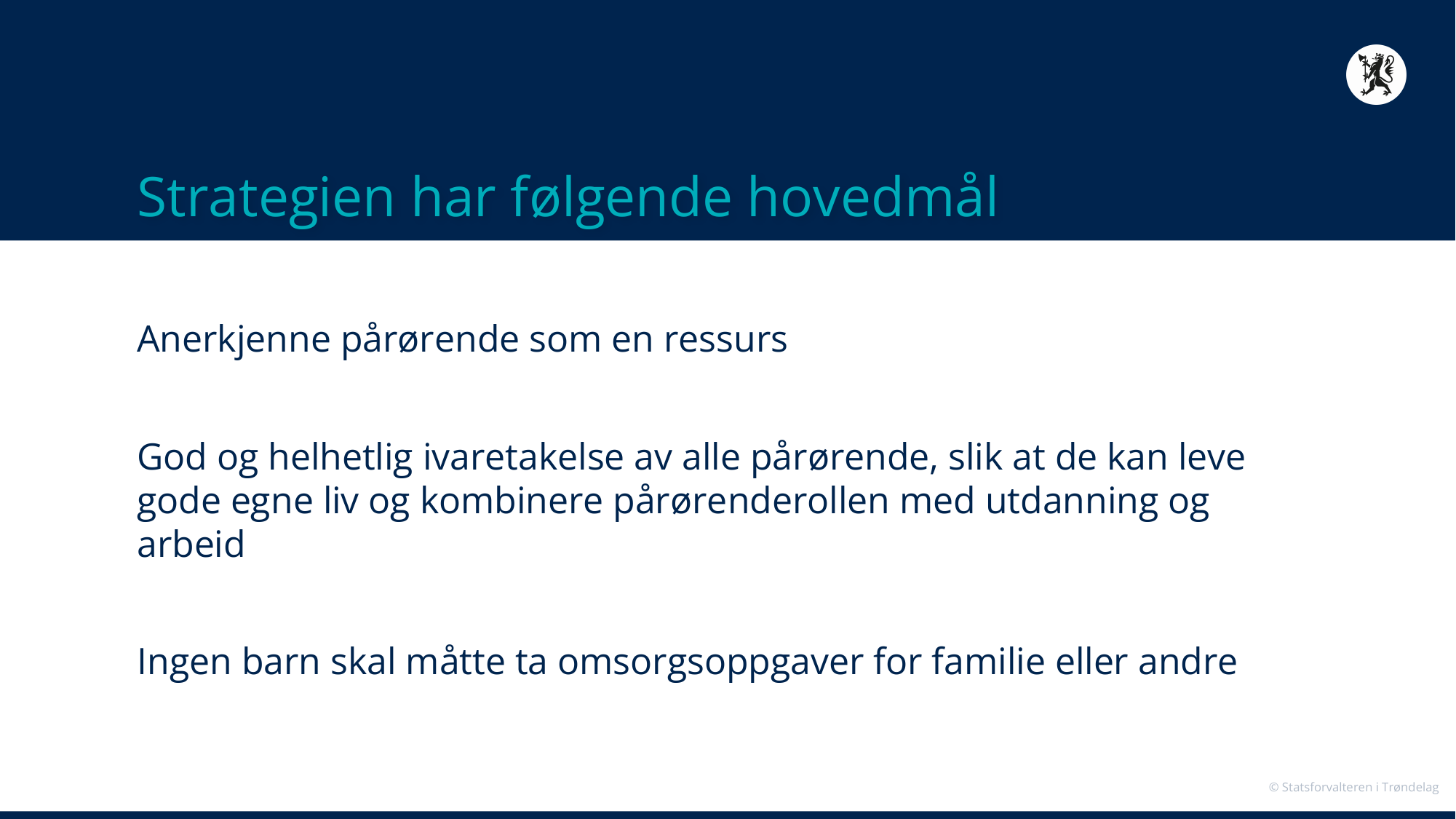

# Strategien har følgende hovedmål

Anerkjenne pårørende som en ressurs

God og helhetlig ivaretakelse av alle pårørende, slik at de kan leve gode egne liv og kombinere pårørenderollen med utdanning og arbeid

Ingen barn skal måtte ta omsorgsoppgaver for familie eller andre